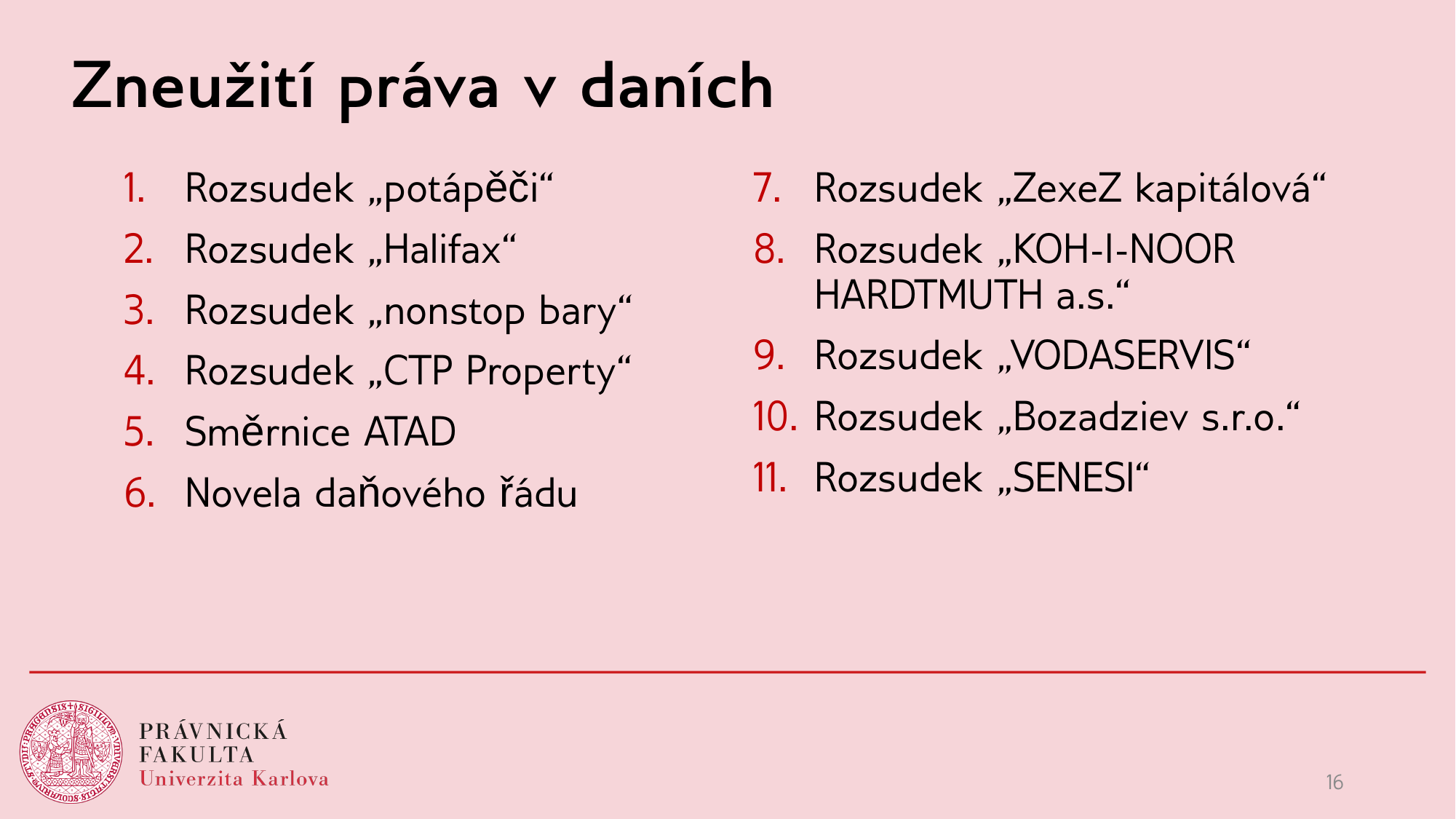

# Zneužití práva v daních
Rozsudek „potápěči“
Rozsudek „Halifax“
Rozsudek „nonstop bary“
Rozsudek „CTP Property“
Směrnice ATAD
Novela daňového řádu

Rozsudek „ZexeZ kapitálová“
Rozsudek „KOH‑I‑NOOR HARDTMUTH a.s.“
Rozsudek „VODASERVIS“
Rozsudek „Bozadziev s.r.o.“
Rozsudek „SENESI“

16